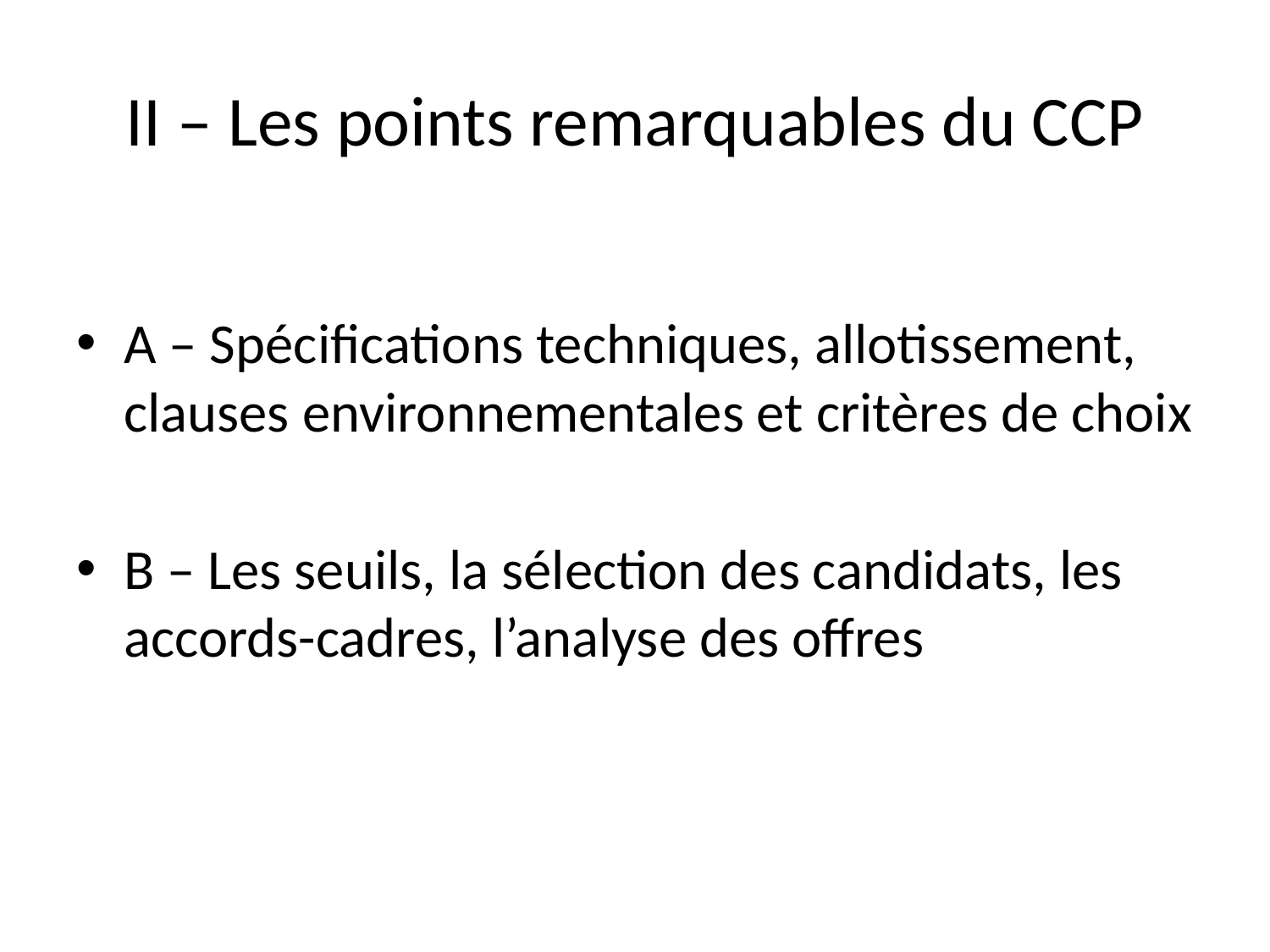

# II – Les points remarquables du CCP

A – Spécifications techniques, allotissement, clauses environnementales et critères de choix

B – Les seuils, la sélection des candidats, les accords-cadres, l’analyse des offres